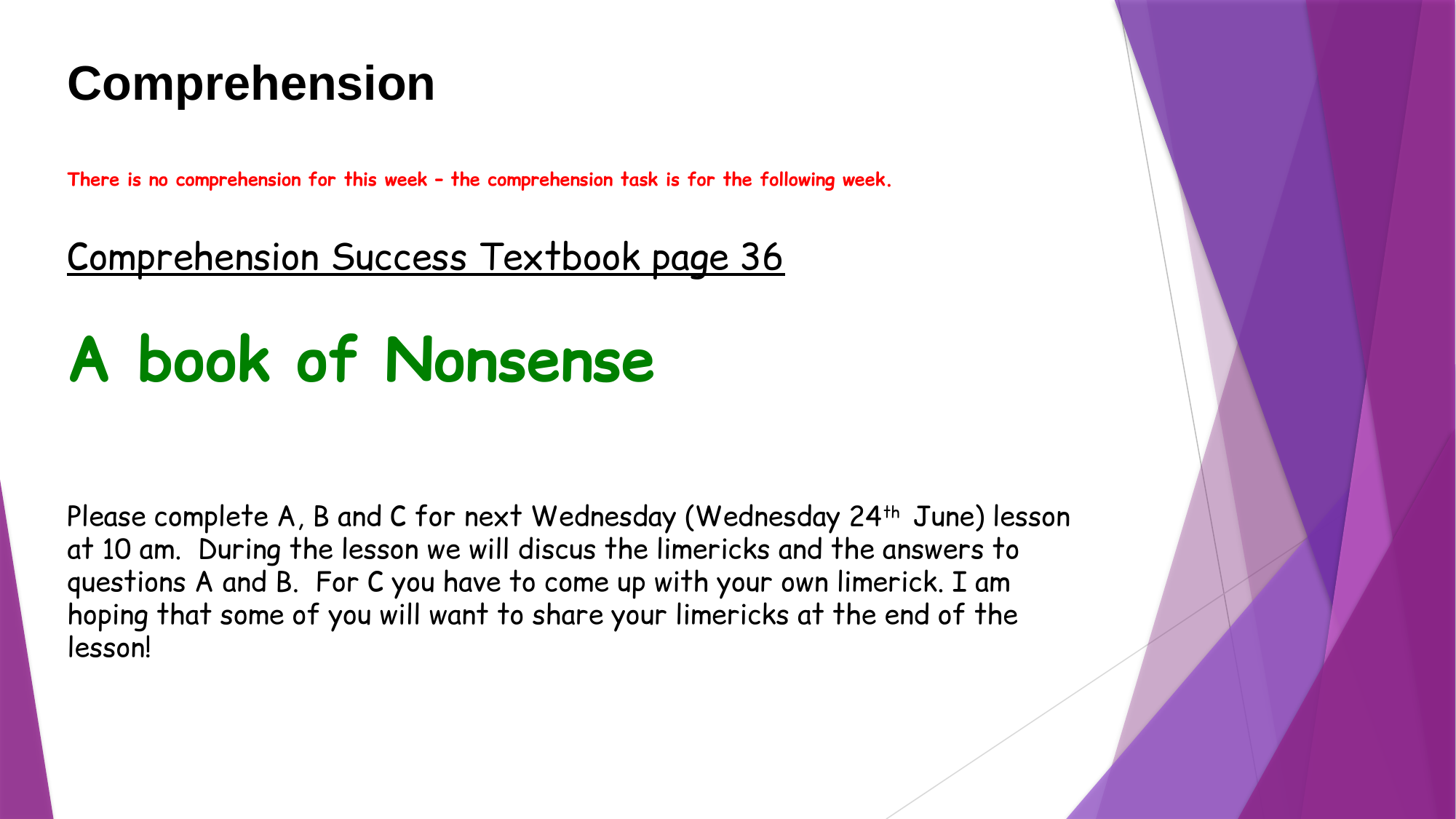

Comprehension

There is no comprehension for this week – the comprehension task is for the following week.

Comprehension Success Textbook page 36

A book of Nonsense

Please complete A, B and C for next Wednesday (Wednesday 24th  June) lesson at 10 am.  During the lesson we will discus the limericks and the answers to questions A and B.  For C you have to come up with your own limerick. I am hoping that some of you will want to share your limericks at the end of the lesson!